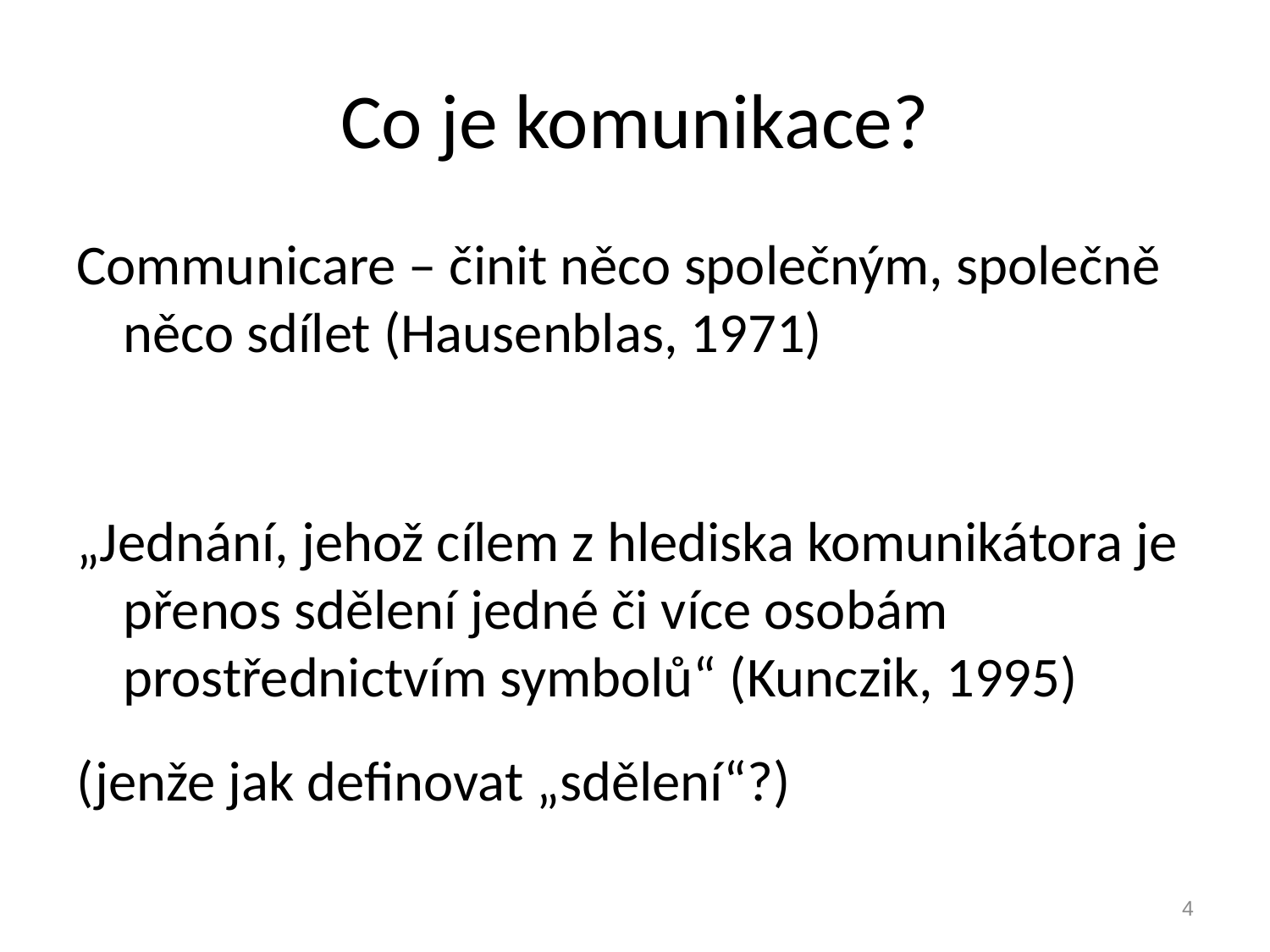

# Co je komunikace?
Communicare – činit něco společným, společně něco sdílet (Hausenblas, 1971)

„Jednání, jehož cílem z hlediska komunikátora je přenos sdělení jedné či více osobám prostřednictvím symbolů“ (Kunczik, 1995)
(jenže jak definovat „sdělení“?)
4